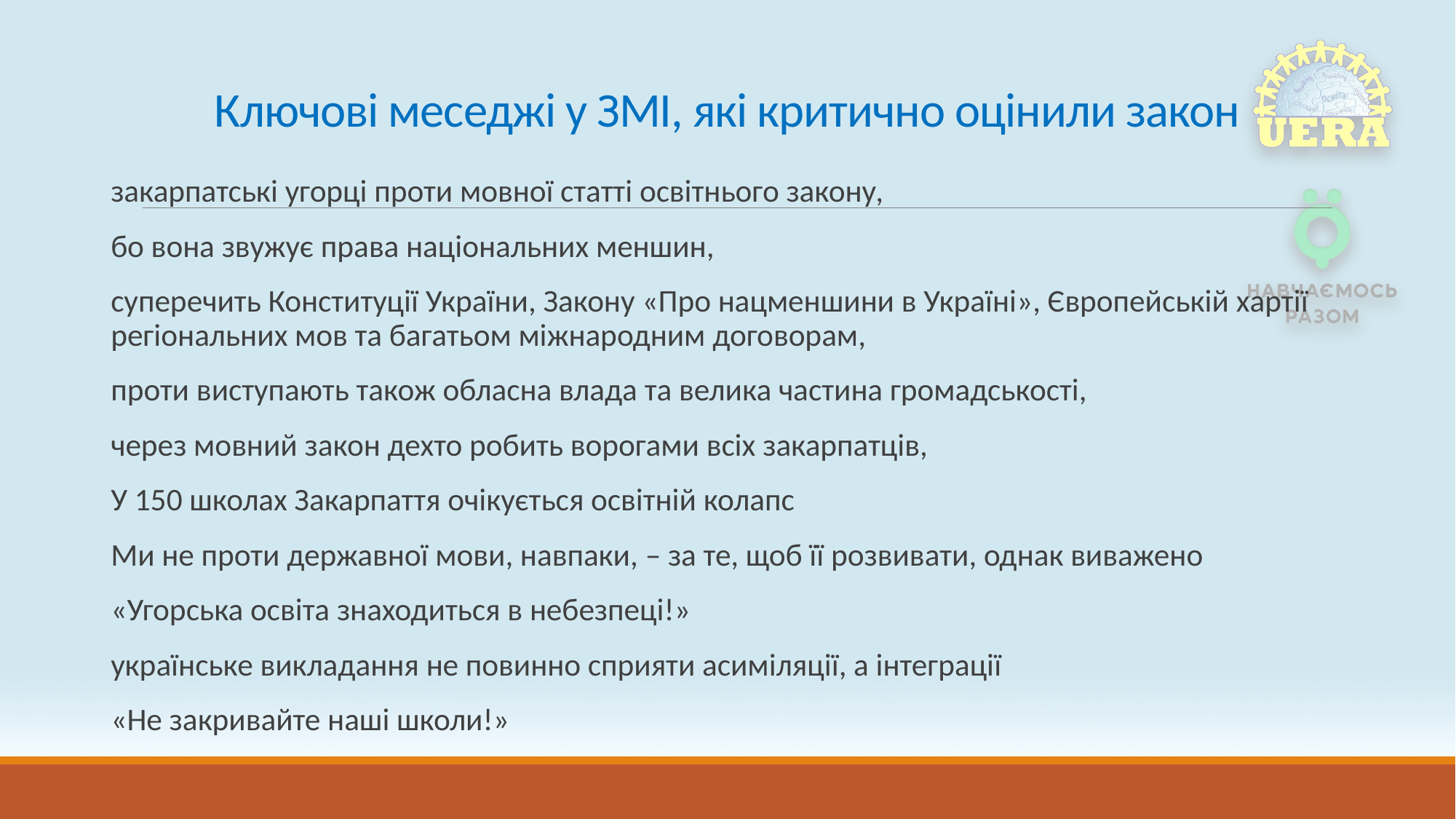

# Ключові меседжі у ЗМІ, які критично оцінили закон
закарпатські угорці проти мовної статті освітнього закону,
бо вона звужує права національних меншин,
суперечить Конституції України, Закону «Про нацменшини в Україні», Європейській хартії регіональних мов та багатьом міжнародним договорам,
проти виступають також обласна влада та велика частина громадськості,
через мовний закон дехто робить ворогами всіх закарпатців,
У 150 школах Закарпаття очікується освітній колапс
Ми не проти державної мови, навпаки, – за те, щоб її розвивати, однак виважено
«Угорська освіта знаходиться в небезпеці!»
українське викладання не повинно сприяти асиміляції, а інтеграції
«Не закривайте наші школи!»